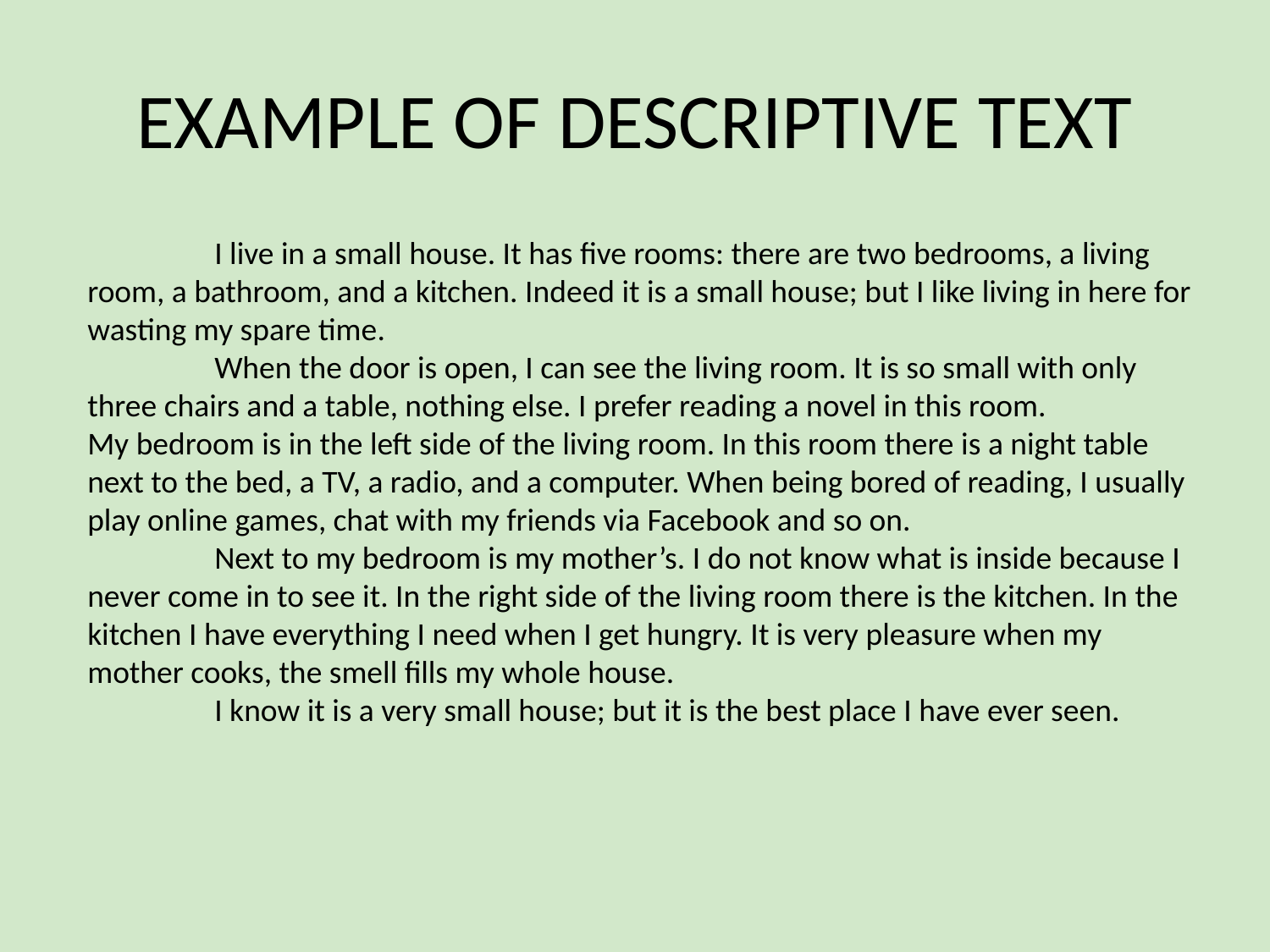

# EXAMPLE OF DESCRIPTIVE TEXT
	I live in a small house. It has five rooms: there are two bedrooms, a living room, a bathroom, and a kitchen. Indeed it is a small house; but I like living in here for wasting my spare time.
	When the door is open, I can see the living room. It is so small with only three chairs and a table, nothing else. I prefer reading a novel in this room.
My bedroom is in the left side of the living room. In this room there is a night table next to the bed, a TV, a radio, and a computer. When being bored of reading, I usually play online games, chat with my friends via Facebook and so on.
	Next to my bedroom is my mother’s. I do not know what is inside because I never come in to see it. In the right side of the living room there is the kitchen. In the kitchen I have everything I need when I get hungry. It is very pleasure when my mother cooks, the smell fills my whole house.
	I know it is a very small house; but it is the best place I have ever seen.